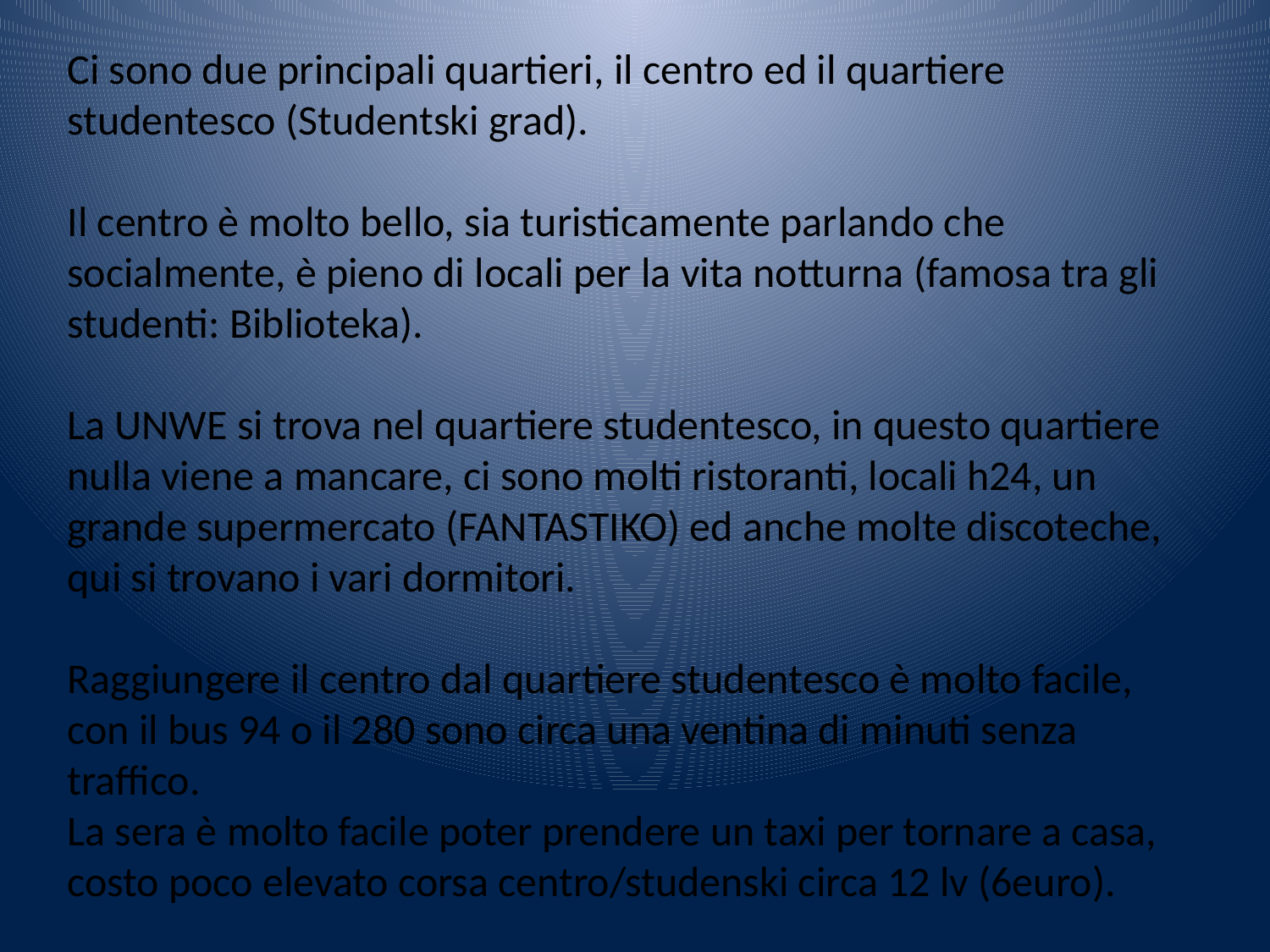

Ci sono due principali quartieri, il centro ed il quartiere studentesco (Studentski grad).

Il centro è molto bello, sia turisticamente parlando che socialmente, è pieno di locali per la vita notturna (famosa tra gli studenti: Biblioteka).

La UNWE si trova nel quartiere studentesco, in questo quartiere nulla viene a mancare, ci sono molti ristoranti, locali h24, un grande supermercato (FANTASTIKO) ed anche molte discoteche, qui si trovano i vari dormitori.

Raggiungere il centro dal quartiere studentesco è molto facile, con il bus 94 o il 280 sono circa una ventina di minuti senza traffico.
La sera è molto facile poter prendere un taxi per tornare a casa, costo poco elevato corsa centro/studenski circa 12 lv (6euro).